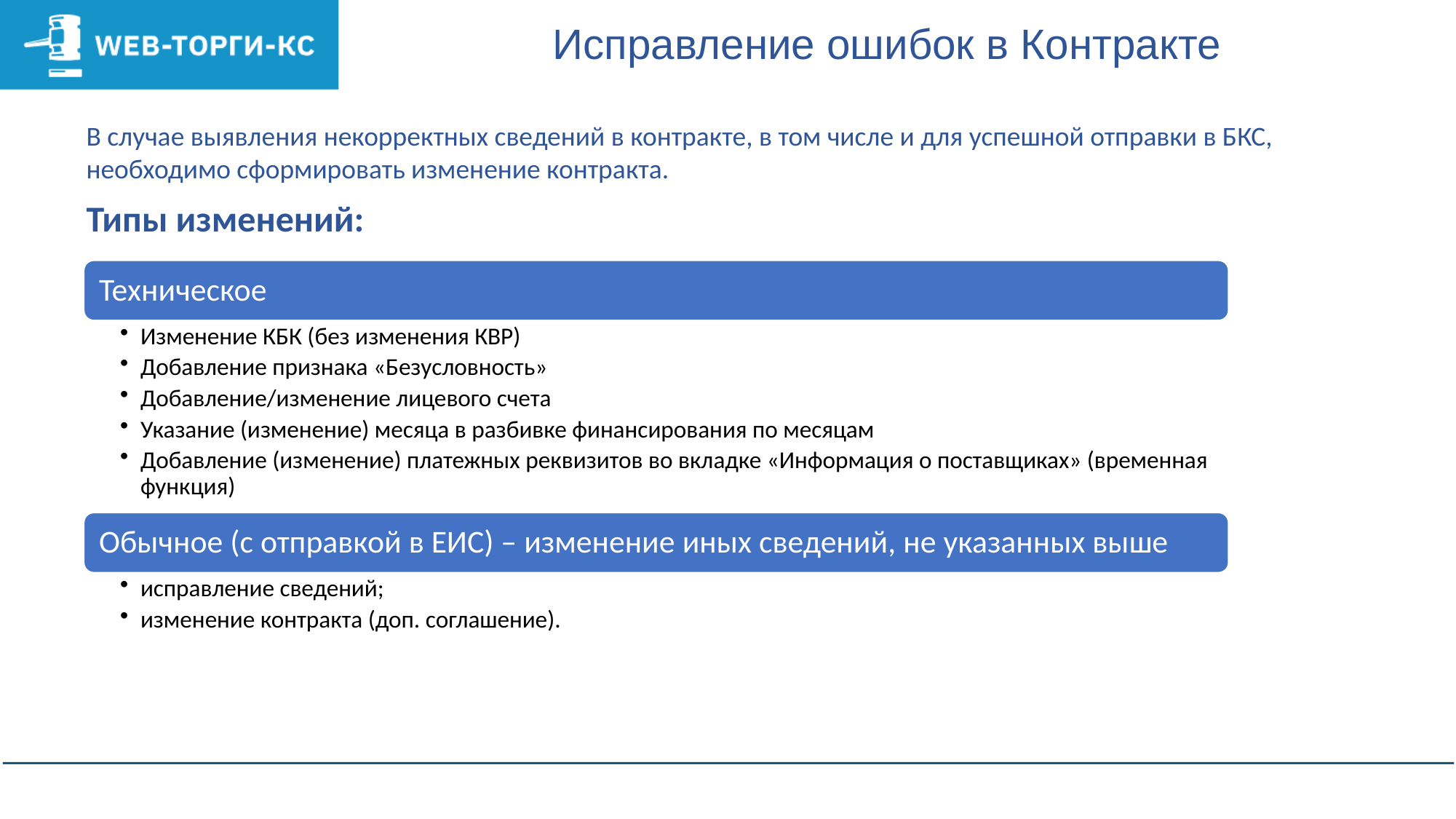

Исправление ошибок в Контракте
В случае выявления некорректных сведений в контракте, в том числе и для успешной отправки в БКС, необходимо сформировать изменение контракта.
Типы изменений:
Техническое
Изменение КБК (без изменения КВР)
Добавление признака «Безусловность»
Добавление/изменение лицевого счета
Указание (изменение) месяца в разбивке финансирования по месяцам
Добавление (изменение) платежных реквизитов во вкладке «Информация о поставщиках» (временная функция)
Обычное (с отправкой в ЕИС) – изменение иных сведений, не указанных выше
исправление сведений;
изменение контракта (доп. соглашение).